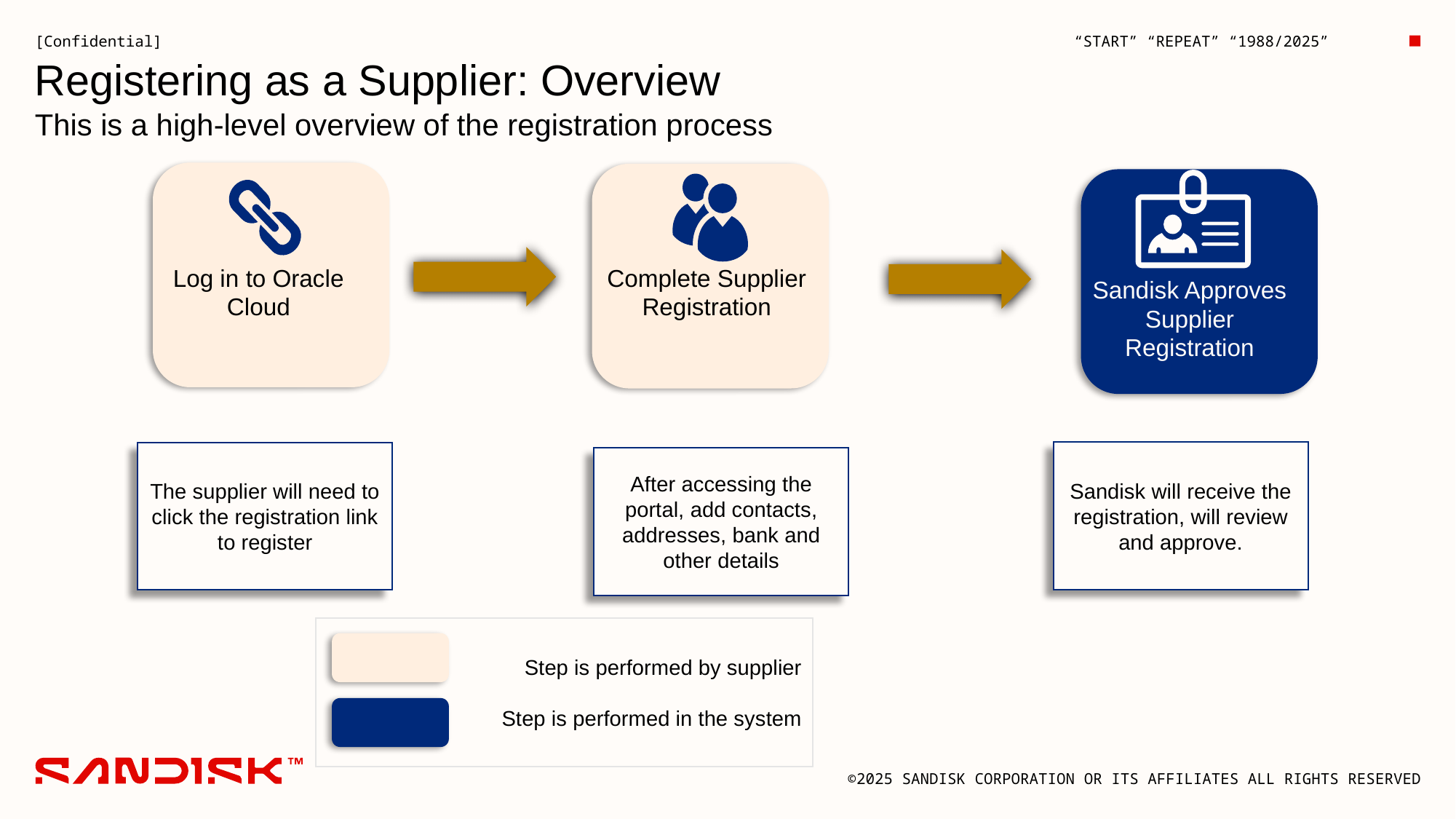

# Registering as a Supplier: Overview
This is a high-level overview of the registration process

Log in to Oracle Cloud
Complete Supplier Registration
Sandisk Approves Supplier Registration
Sandisk will receive the registration, will review and approve.
The supplier will need to click the registration link to register
After accessing the portal, add contacts, addresses, bank and other details
Step is performed by supplier

Step is performed in the system